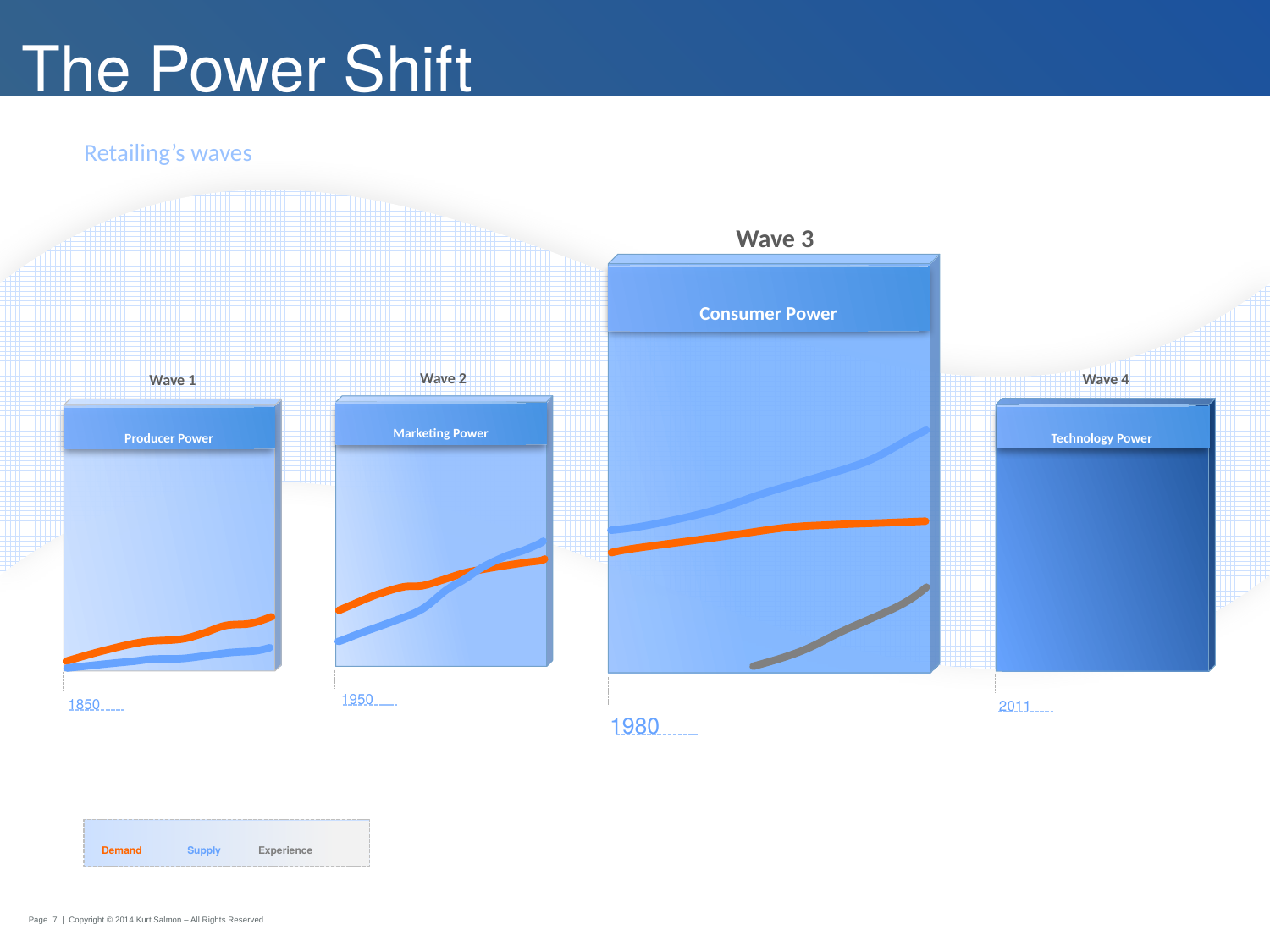

The Power Shift
   Retailing’s waves

Wave 3

1980

Consumer Power

Wave 2

1950

Marketing Power

Wave 4

2011

Technology Power
Wave 1

1850

Producer Power

Demand
Supply
Experience